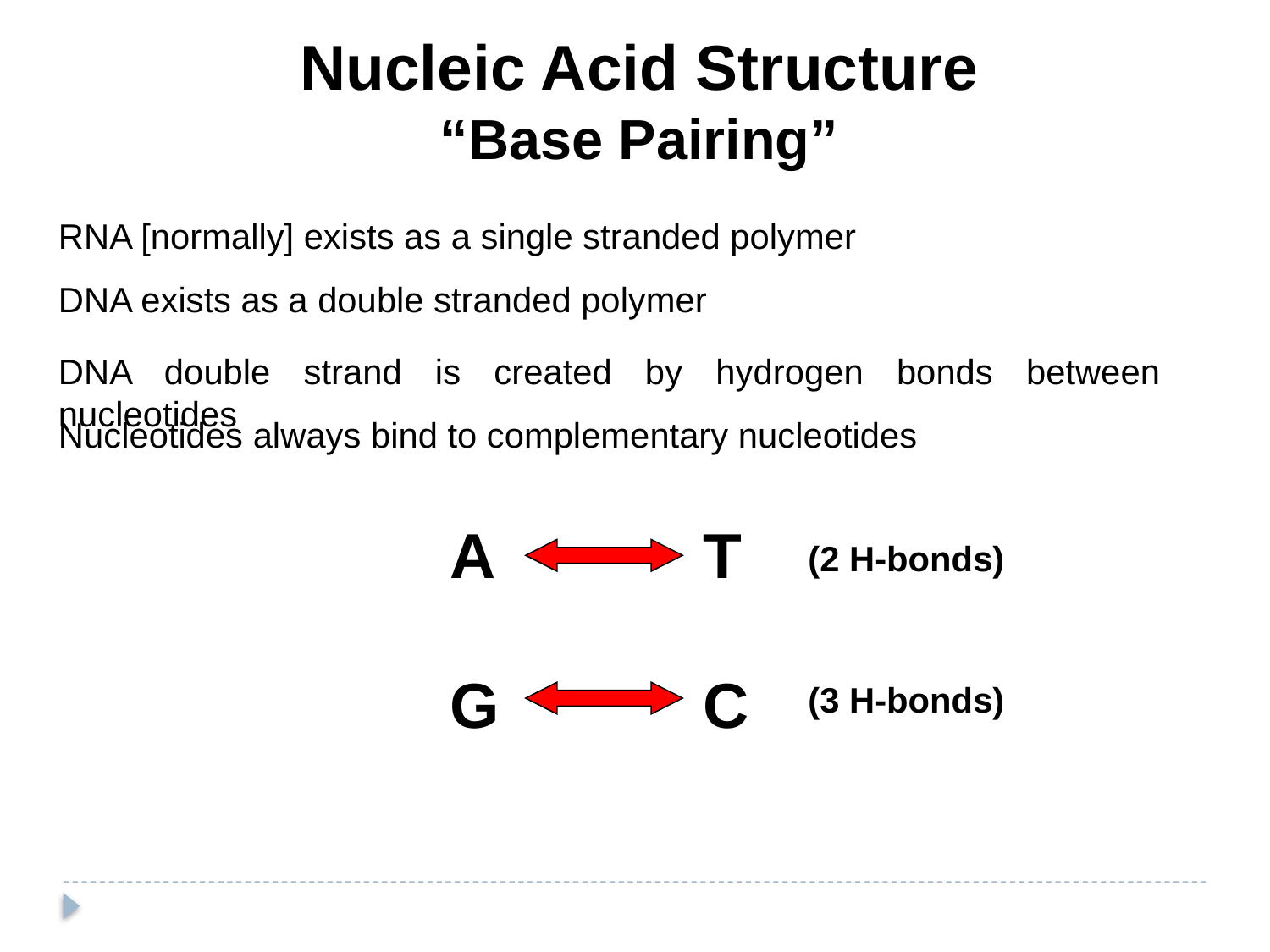

Nucleic Acid Structure
“Base Pairing”
RNA [normally] exists as a single stranded polymer
DNA exists as a double stranded polymer
DNA double strand is created by hydrogen bonds between nucleotides
Nucleotides always bind to complementary nucleotides
A
T

(2 H-bonds)
G
C

(3 H-bonds)